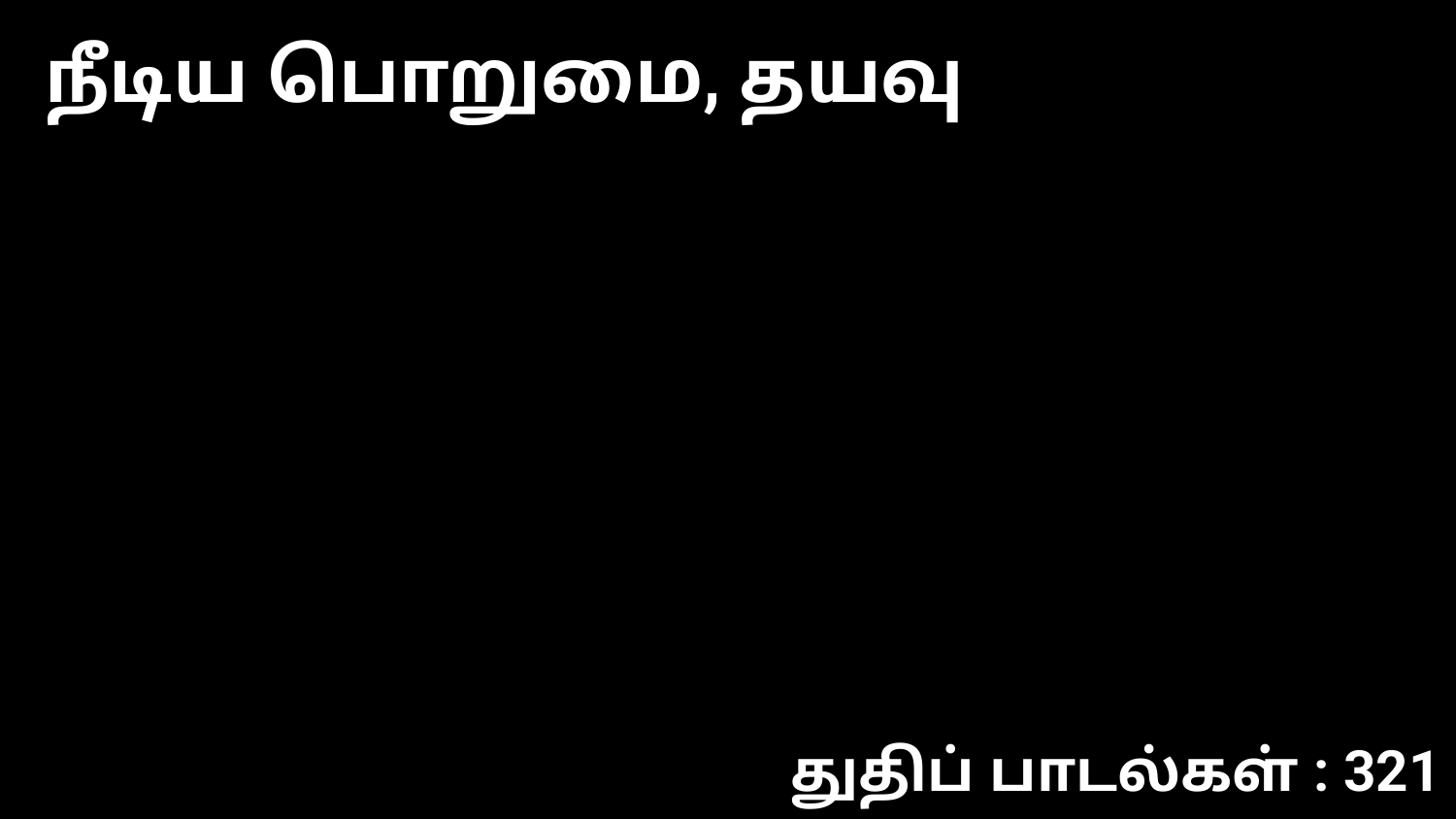

நீடிய பொறுமை, தயவு
துதிப் பாடல்கள் : 321